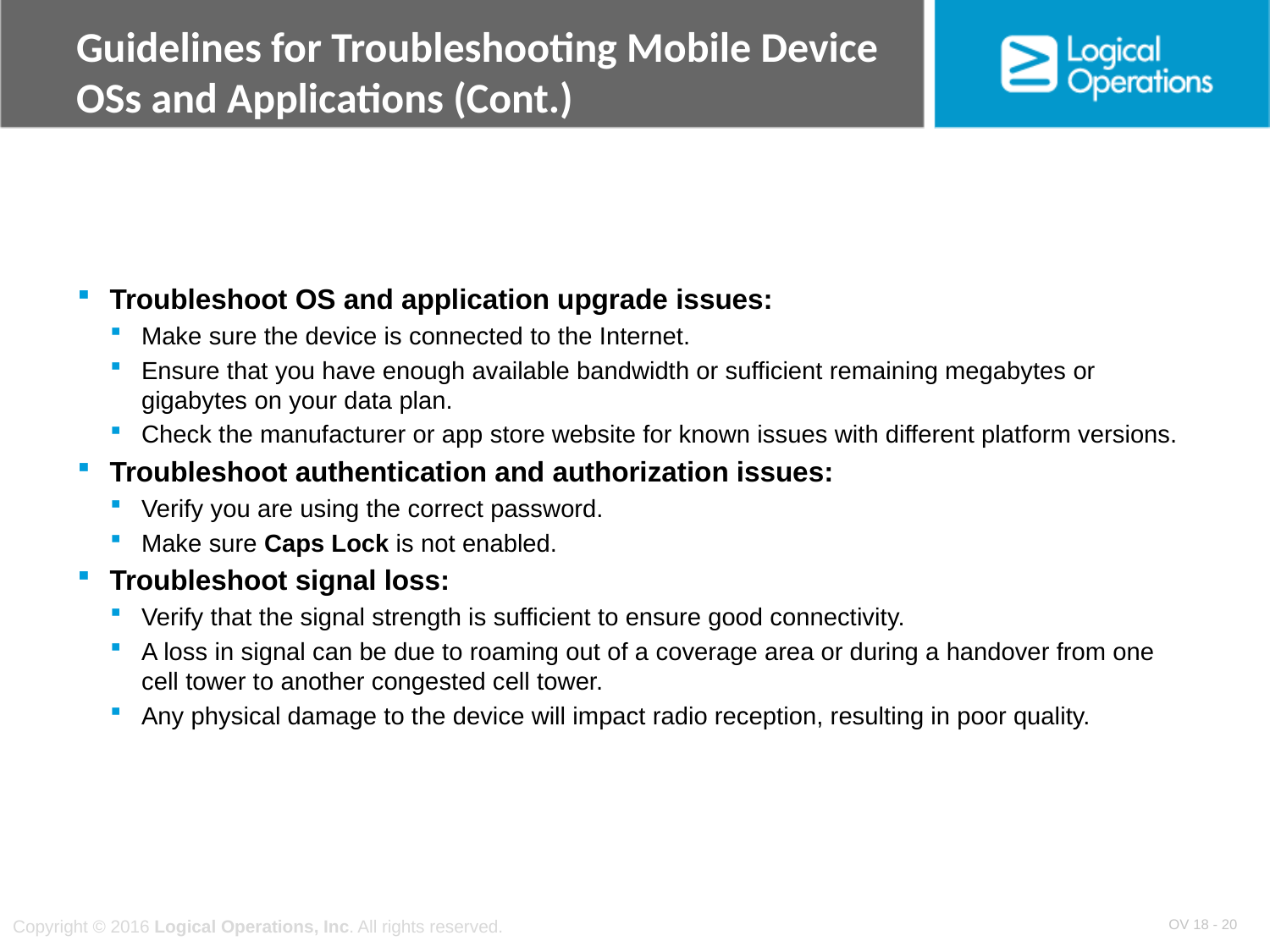

# Guidelines for Troubleshooting Mobile Device OSs and Applications (Cont.)
Troubleshoot OS and application upgrade issues:
Make sure the device is connected to the Internet.
Ensure that you have enough available bandwidth or sufficient remaining megabytes or gigabytes on your data plan.
Check the manufacturer or app store website for known issues with different platform versions.
Troubleshoot authentication and authorization issues:
Verify you are using the correct password.
Make sure Caps Lock is not enabled.
Troubleshoot signal loss:
Verify that the signal strength is sufficient to ensure good connectivity.
A loss in signal can be due to roaming out of a coverage area or during a handover from one cell tower to another congested cell tower.
Any physical damage to the device will impact radio reception, resulting in poor quality.